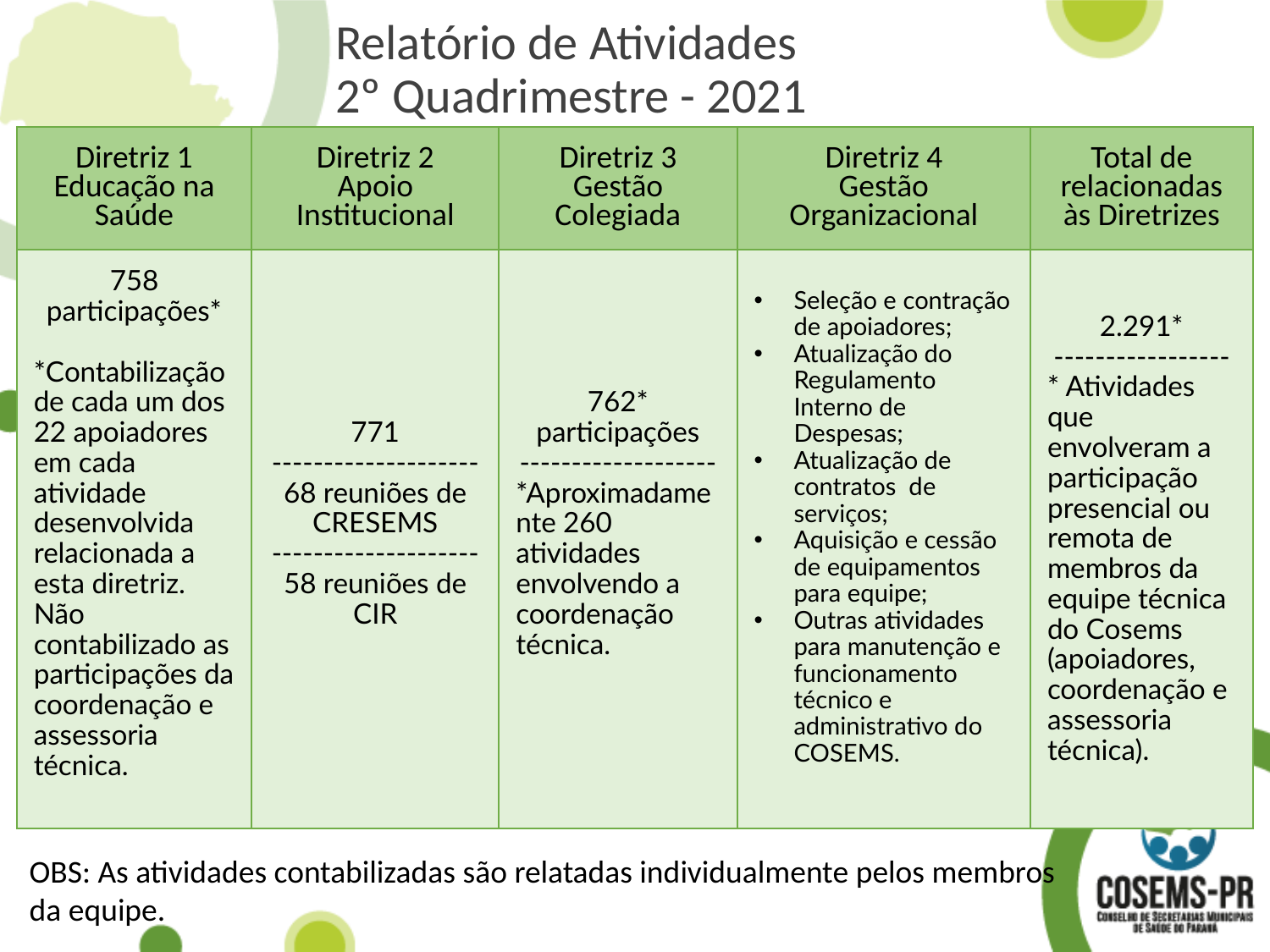

Relatório de Atividades
2º Quadrimestre - 2021
| Diretriz 1 Educação na Saúde | Diretriz 2 Apoio Institucional | Diretriz 3 Gestão Colegiada | Diretriz 4 Gestão Organizacional | Total de relacionadas às Diretrizes |
| --- | --- | --- | --- | --- |
| 758 participações\* \*Contabilização de cada um dos 22 apoiadores em cada atividade desenvolvida relacionada a esta diretriz. Não contabilizado as participações da coordenação e assessoria técnica. | 771 -------------------- 68 reuniões de CRESEMS -------------------- 58 reuniões de CIR | 762\* participações ------------------- \*Aproximadamente 260 atividades envolvendo a coordenação técnica. | Seleção e contração de apoiadores; Atualização do Regulamento Interno de Despesas; Atualização de contratos de serviços; Aquisição e cessão de equipamentos para equipe; Outras atividades para manutenção e funcionamento técnico e administrativo do COSEMS. | 2.291\* ----------------- \* Atividades que envolveram a participação presencial ou remota de membros da equipe técnica do Cosems (apoiadores, coordenação e assessoria técnica). |
OBS: As atividades contabilizadas são relatadas individualmente pelos membros da equipe.